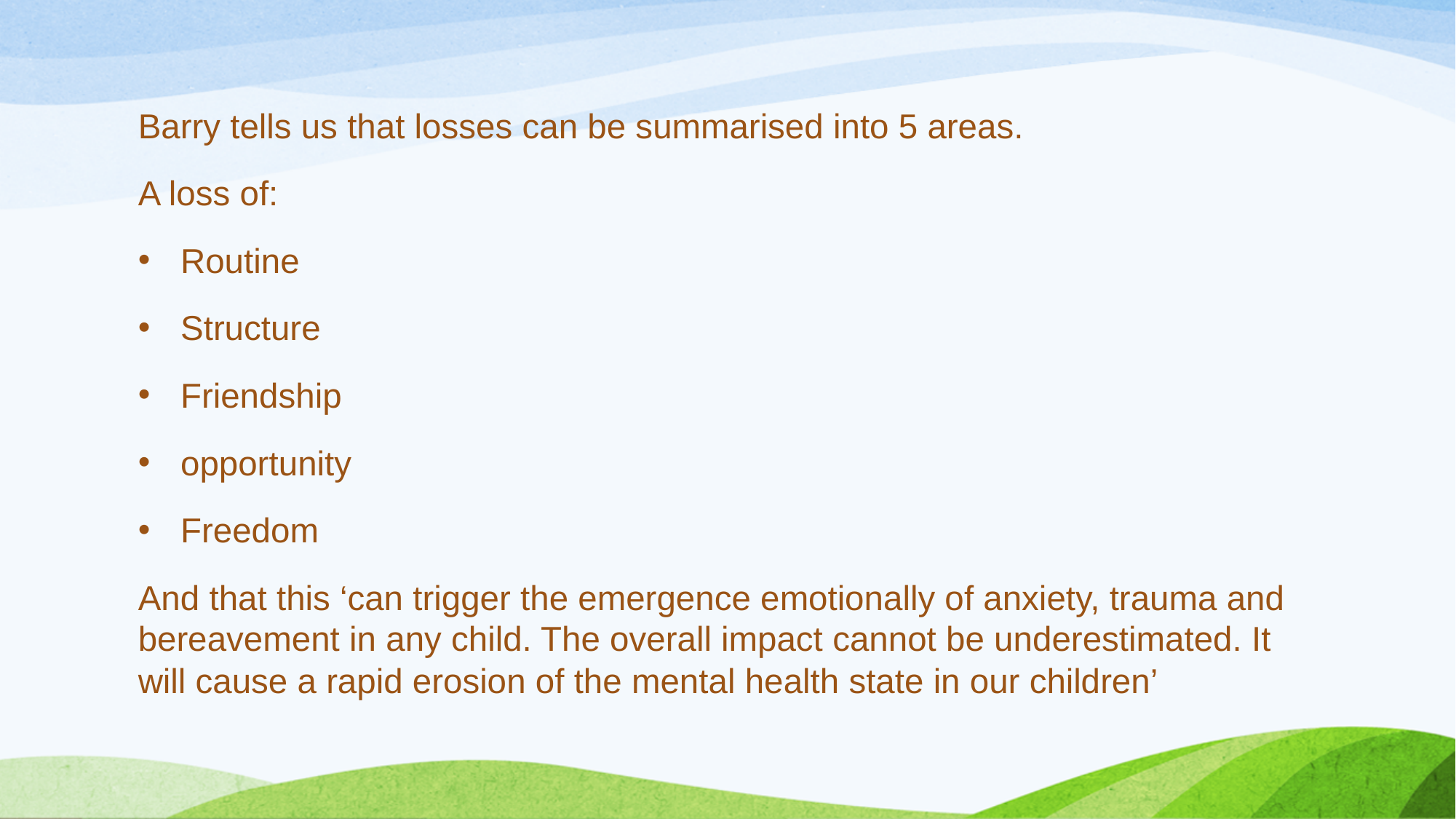

Barry tells us that losses can be summarised into 5 areas.
A loss of:
Routine
Structure
Friendship
opportunity
Freedom
And that this ‘can trigger the emergence emotionally of anxiety, trauma and bereavement in any child. The overall impact cannot be underestimated. It will cause a rapid erosion of the mental health state in our children’